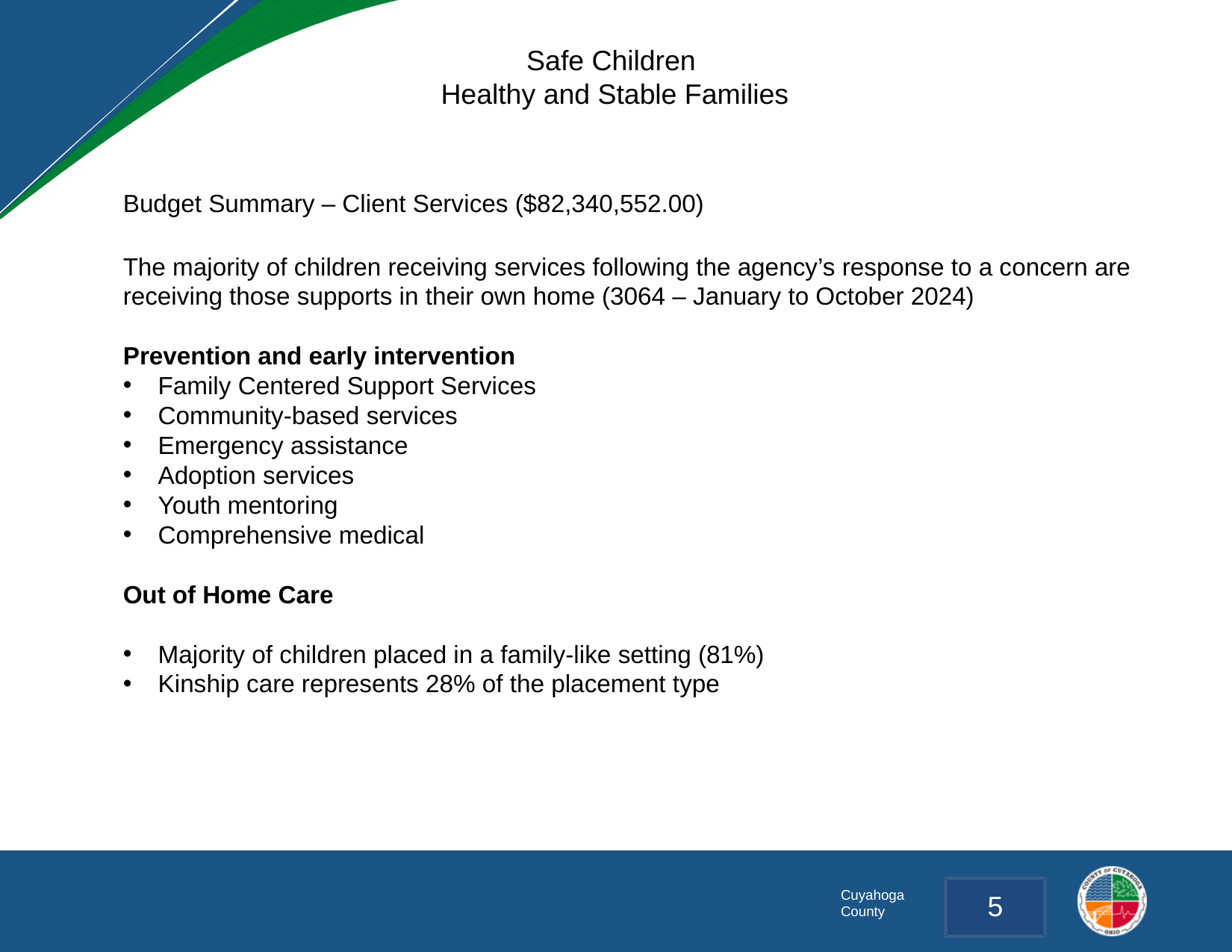

Safe Children
Healthy and Stable Families
Budget Summary – Client Services ($82,340,552.00)

The majority of children receiving services following the agency’s response to a concern are receiving those supports in their own home (3064 – January to October 2024)

Prevention and early intervention
Family Centered Support Services
Community-based services
Emergency assistance
Adoption services
Youth mentoring
Comprehensive medical

Out of Home Care

Majority of children placed in a family-like setting (81%)
Kinship care represents 28% of the placement type

BUDGETED FTE’s
DCFS IS BUDGETED FOR 840 POSITIONS, OF WHICH 140 ARE SHARED SERVICES
VACANCY RATE
OF THE 700 DEDICATED DCFS POSITIONS, 117 ARE UNFILLED
SW3 HIRING COUNTS
5
145 CASE CARRYING SW3S WERE HIRED FROM 8/01/2022 THROUGH 7/31/2023
SW3 RETENTION DATA
69% (99)  OF THE 145 CASE CARRYING SW3S HIRED  FROM 8/1/2022 THROUGH 7/31/2023 WERE  RETAINED

5

Cuyahoga County